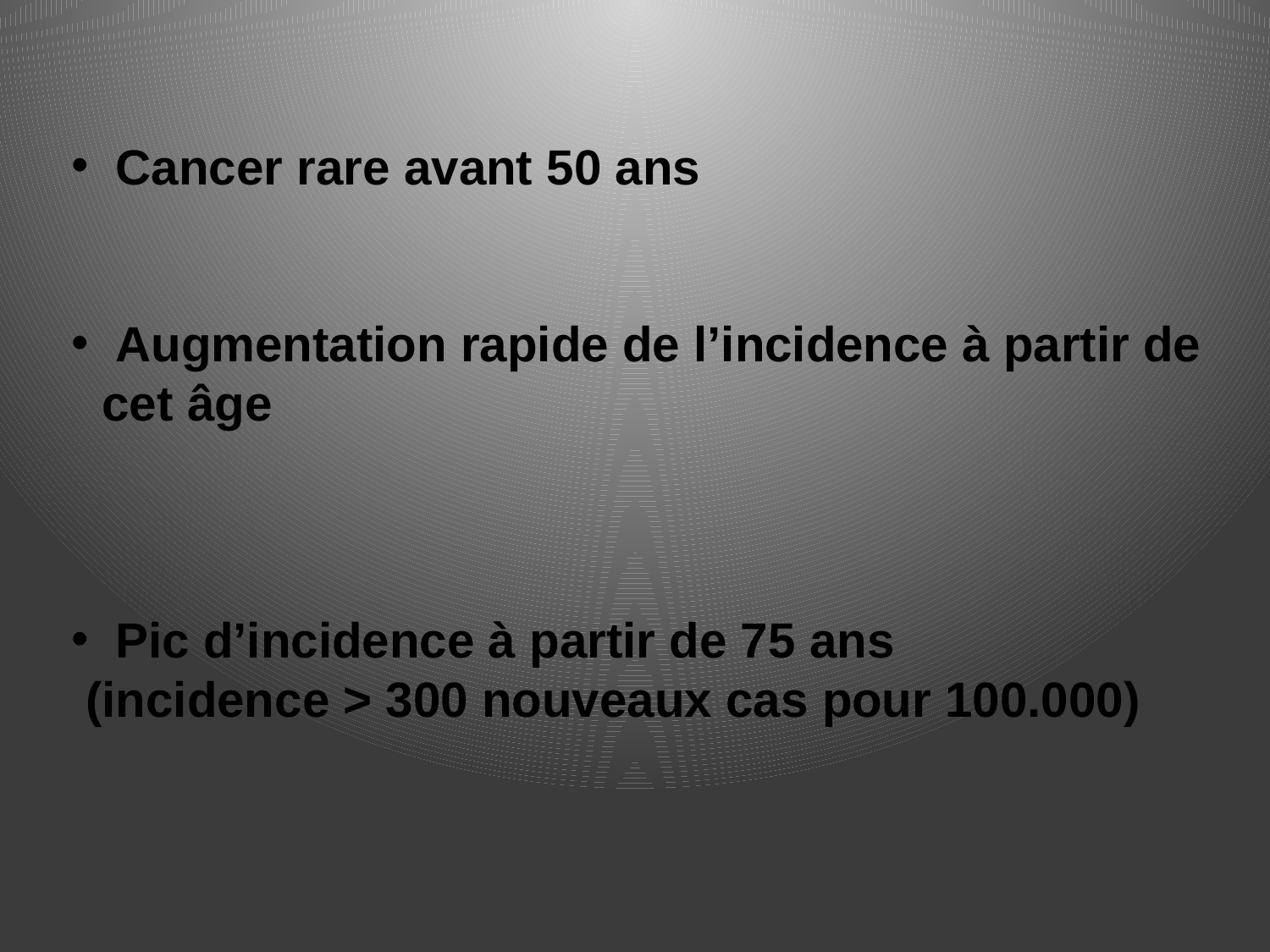

Cancer rare avant 50 ans

 Augmentation rapide de l’incidence à partir de cet âge

 Pic d’incidence à partir de 75 ans
 (incidence > 300 nouveaux cas pour 100.000)